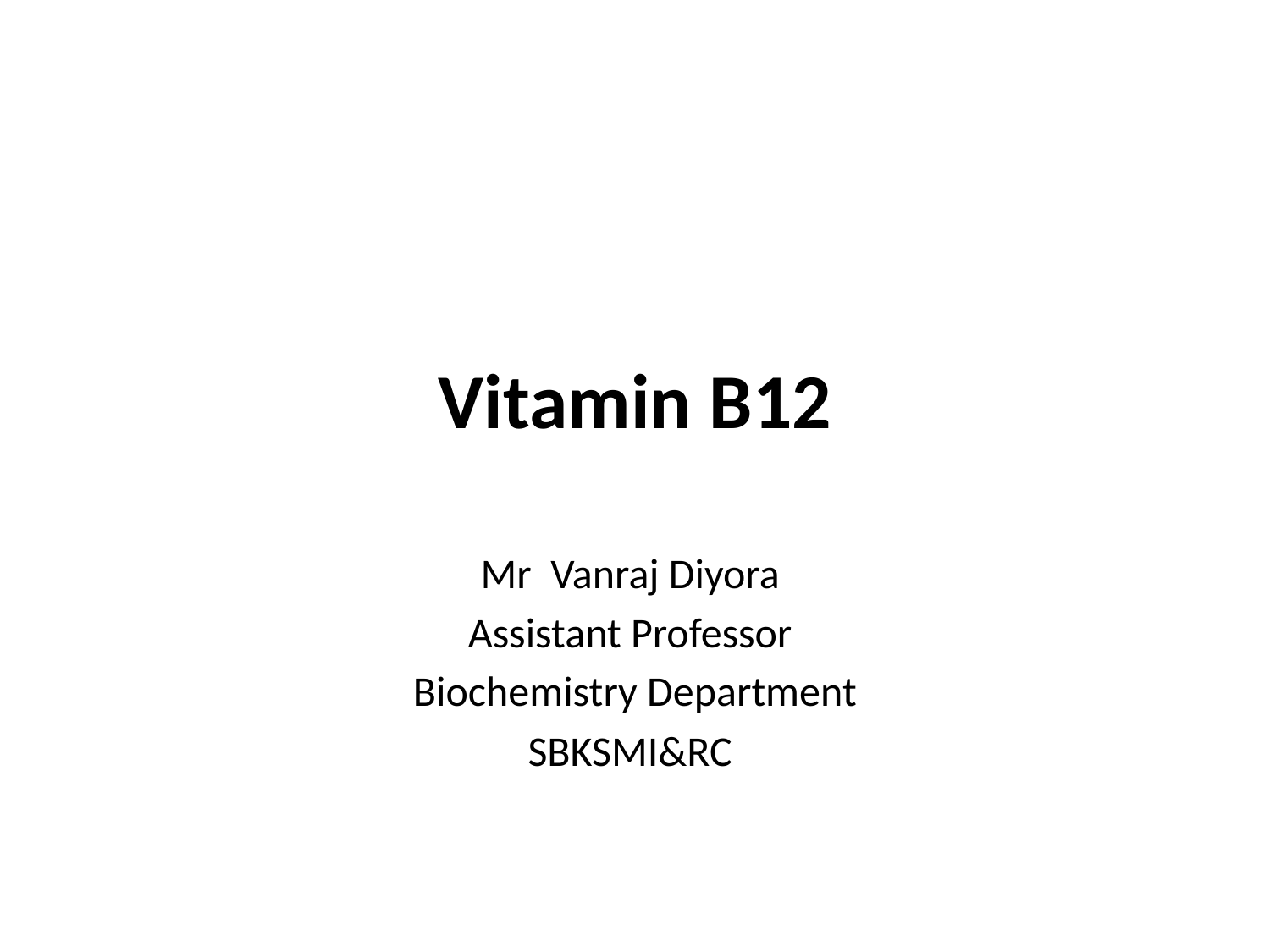

# Vitamin B12
Mr  Vanraj Diyora
Assistant Professor
Biochemistry Department
SBKSMI&RC